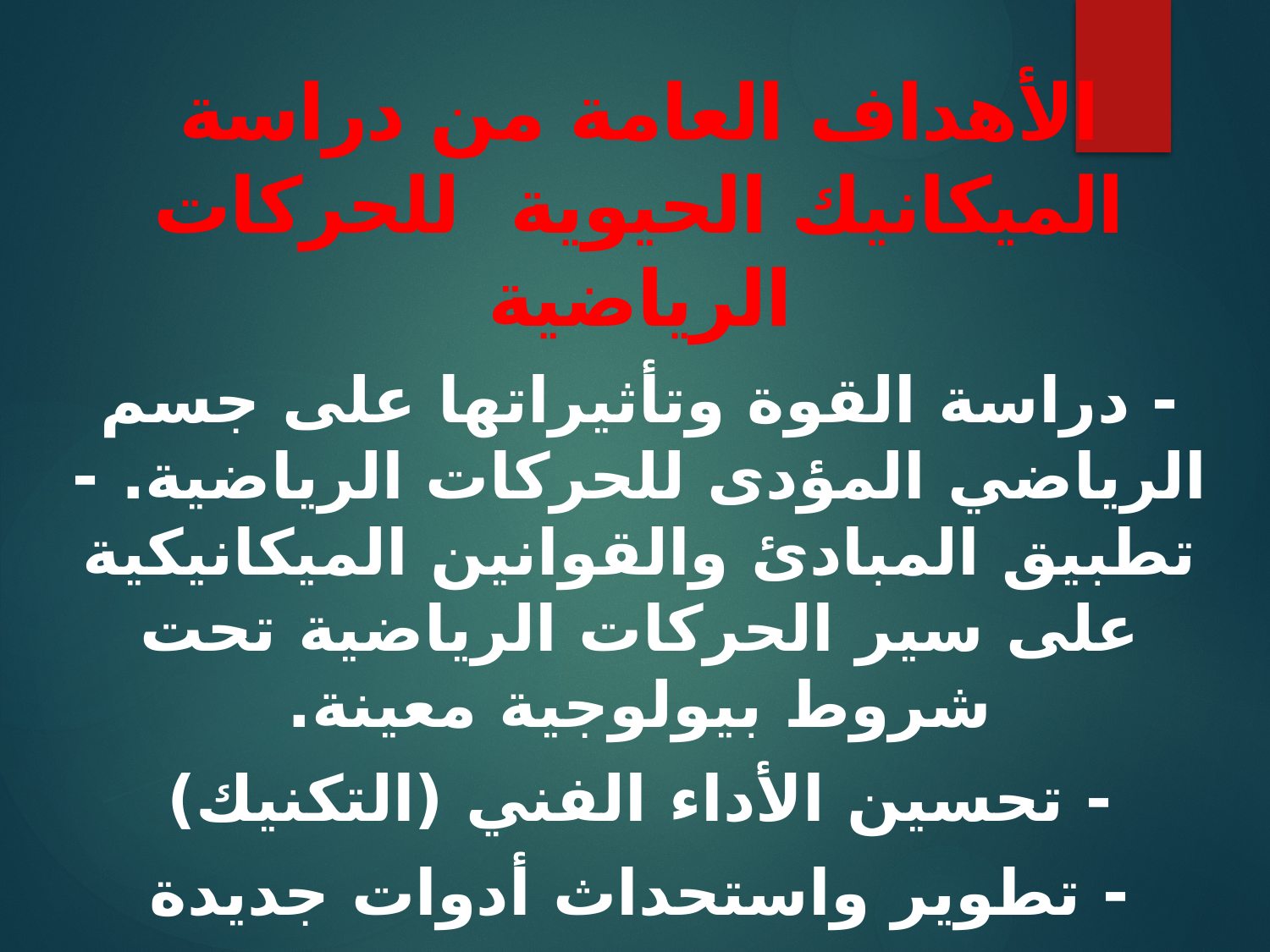

الأهداف العامة من دراسة الميكانيك الحيوية  للحركات الرياضية
- دراسة القوة وتأثيراتها على جسم الرياضي المؤدى للحركات الرياضية. - تطبيق المبادئ والقوانين الميكانيكية على سير الحركات الرياضية تحت شروط بيولوجية معينة.
- تحسين الأداء الفني (التكنيك)
- تطوير واستحداث أدوات جديدة
- تحسين التدريب.
- تطوير الأداء.
- الوقاية و منع حدوث الإصابة وتسهيل عمليات التأهيل.